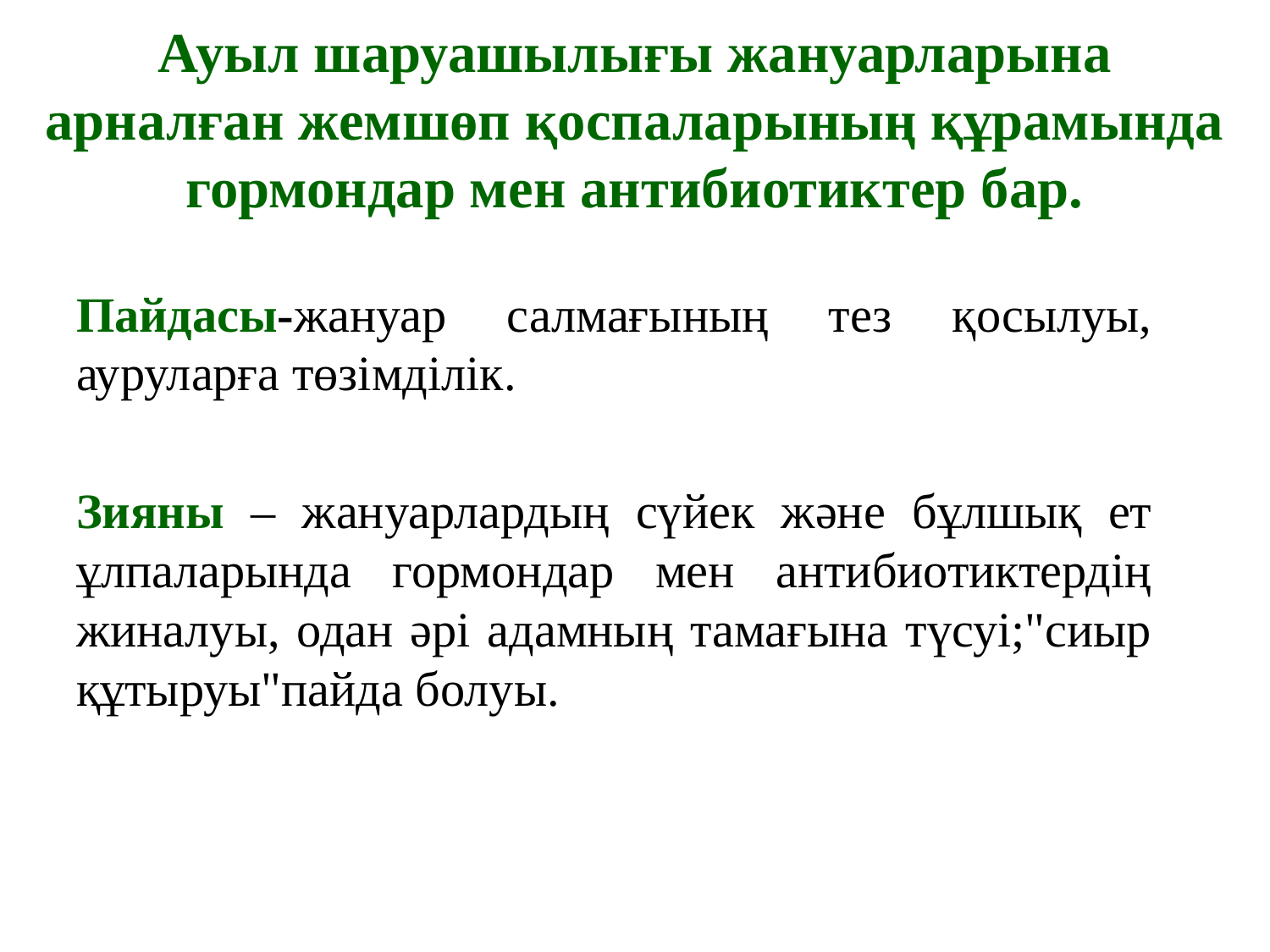

# Ауыл шаруашылығы жануарларына арналған жемшөп қоспаларының құрамында гормондар мен антибиотиктер бар.
Пайдасы-жануар салмағының тез қосылуы, ауруларға төзімділік.

Зияны – жануарлардың сүйек және бұлшық ет ұлпаларында гормондар мен антибиотиктердің жиналуы, одан әрі адамның тамағына түсуі;"сиыр құтыруы"пайда болуы.